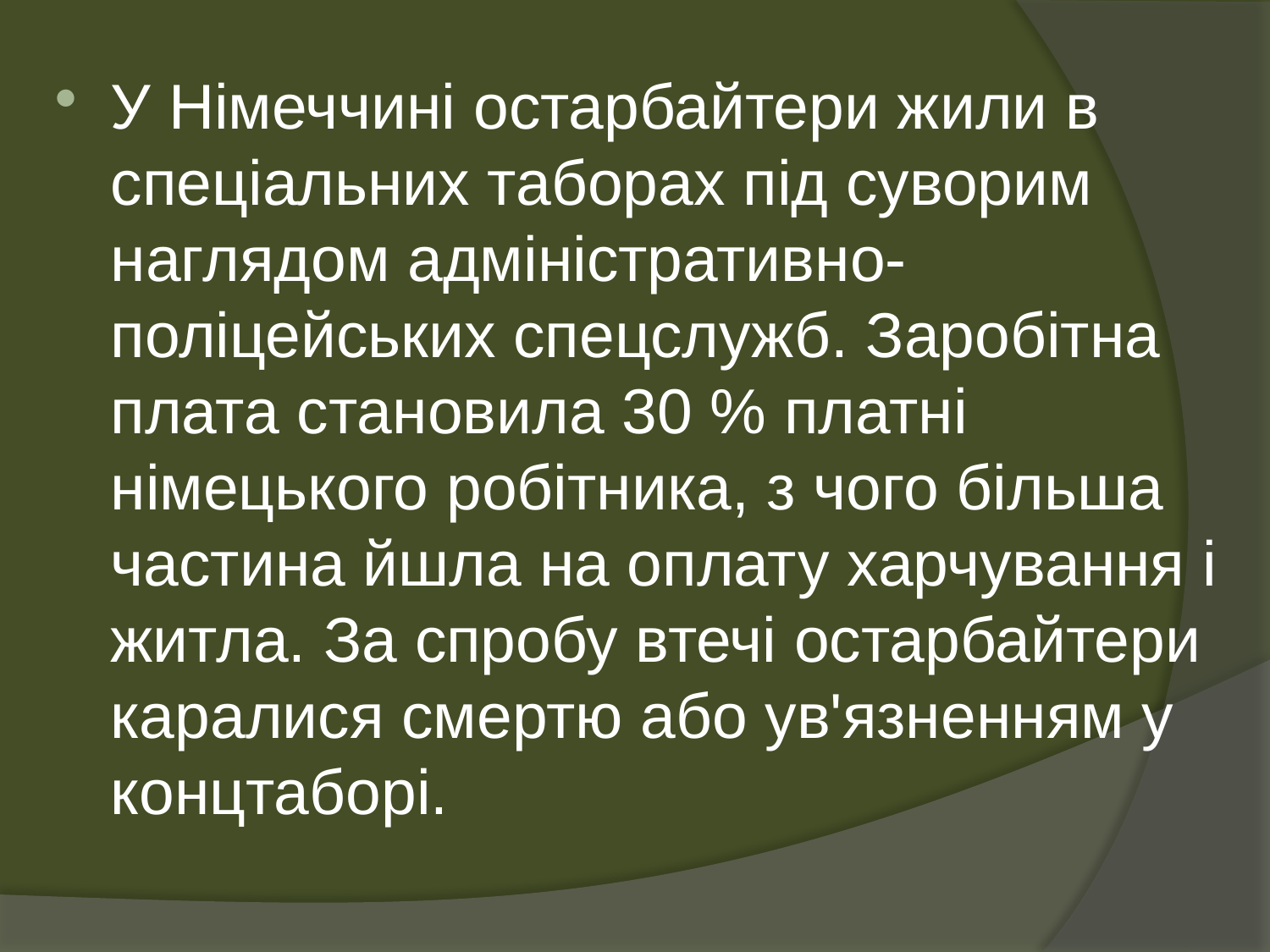

У Німеччині остарбайтери жили в спеціальних таборах під суворим наглядом адміністративно-поліцейських спецслужб. Заробітна плата становила 30 % платні німецького робітника, з чого більша частина йшла на оплату харчування і житла. За спробу втечі остарбайтери каралися смертю або ув'язненням у концтаборі.